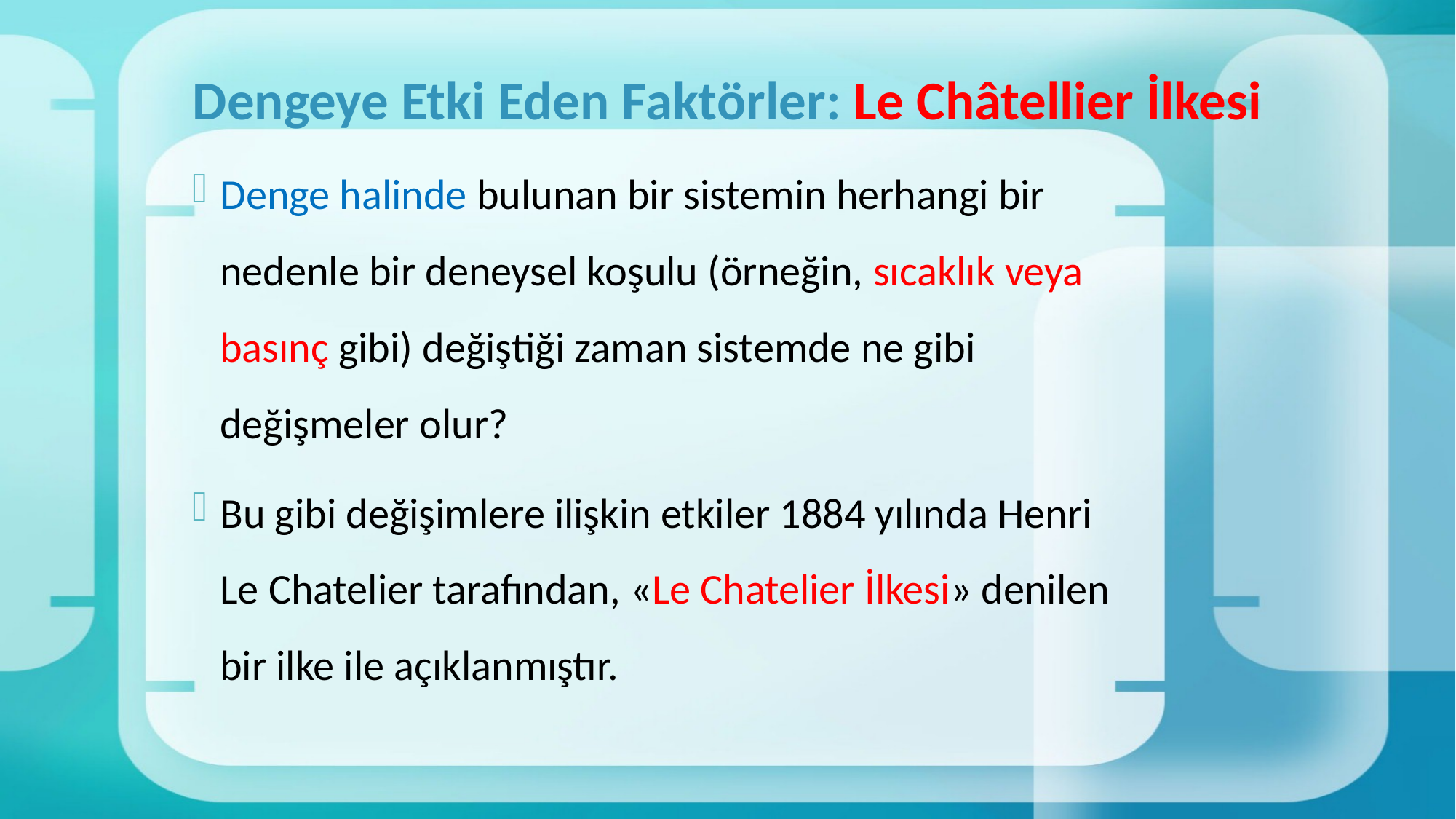

# Dengeye Etki Eden Faktörler: Le Châtellier İlkesi
Denge halinde bulunan bir sistemin herhangi bir nedenle bir deneysel koşulu (örneğin, sıcaklık veya basınç gibi) değiştiği zaman sistemde ne gibi değişmeler olur?
Bu gibi değişimlere ilişkin etkiler 1884 yılında Henri Le Chatelier tarafından, «Le Chatelier İlkesi» denilen bir ilke ile açıklanmıştır.